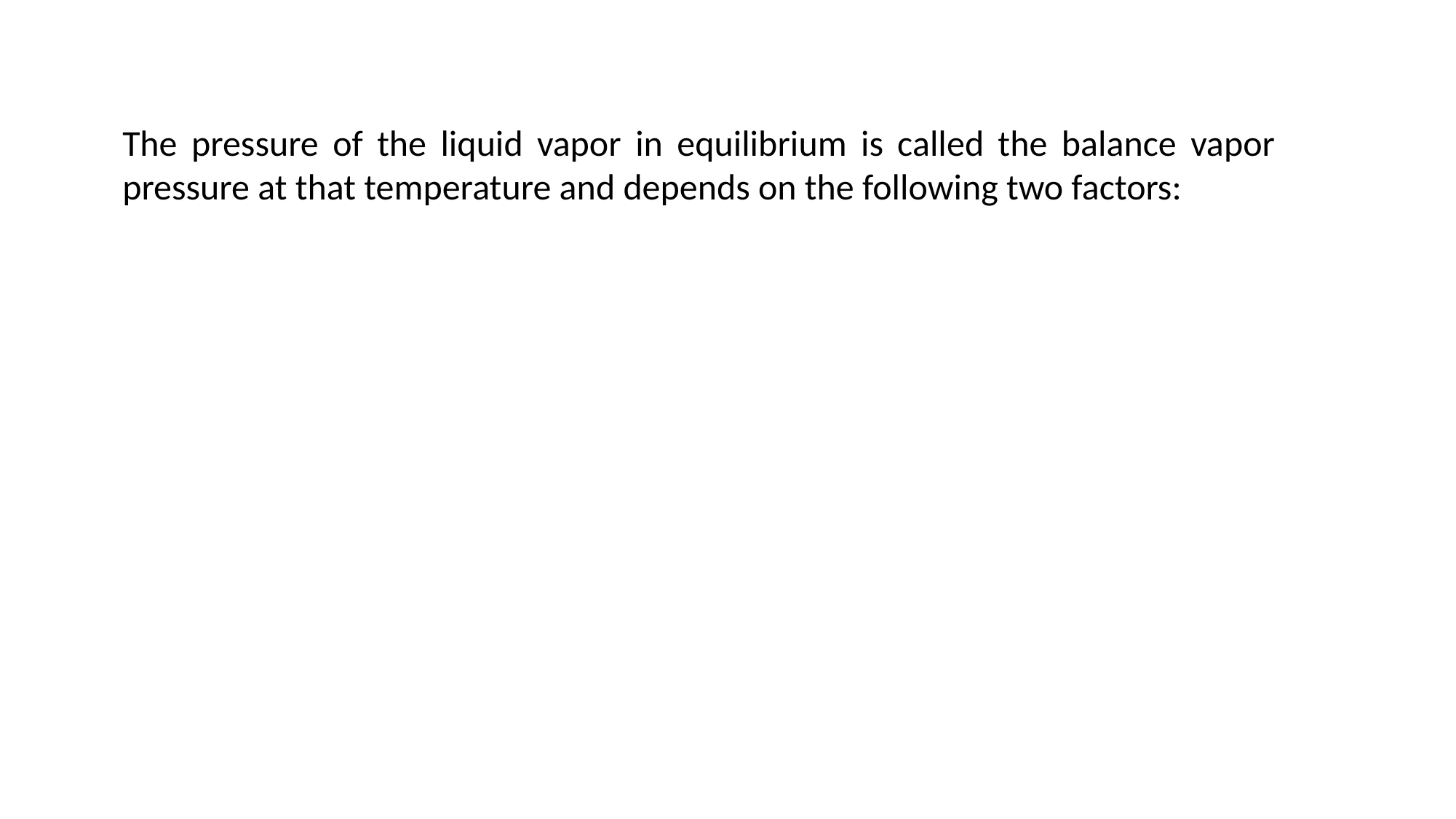

The pressure of the liquid vapor in equilibrium is called the balance vapor pressure at that temperature and depends on the following two factors: